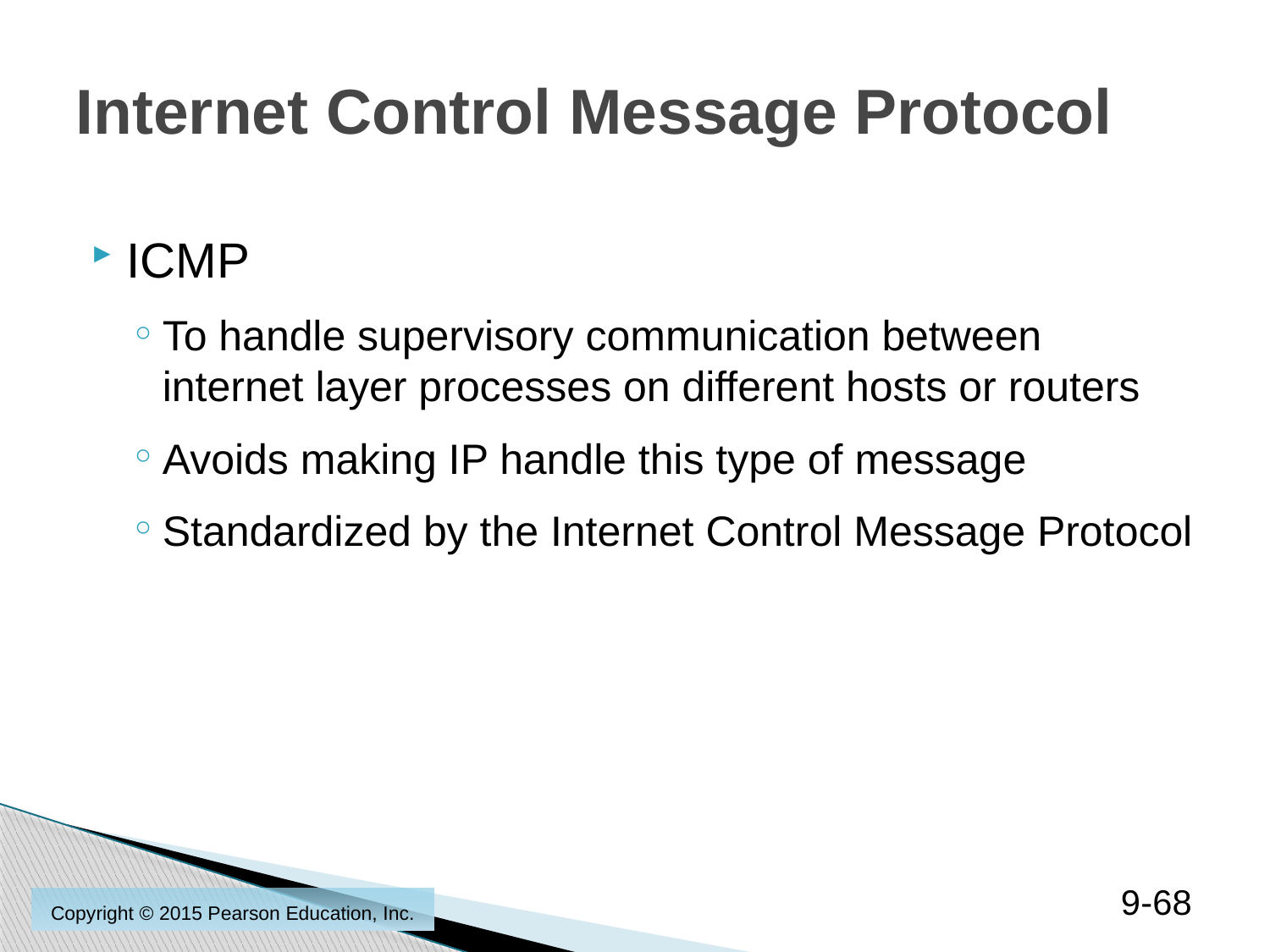

# Internet Control Message Protocol
ICMP
To handle supervisory communication between internet layer processes on different hosts or routers
Avoids making IP handle this type of message
Standardized by the Internet Control Message Protocol
9-68
Copyright © 2015 Pearson Education, Inc.